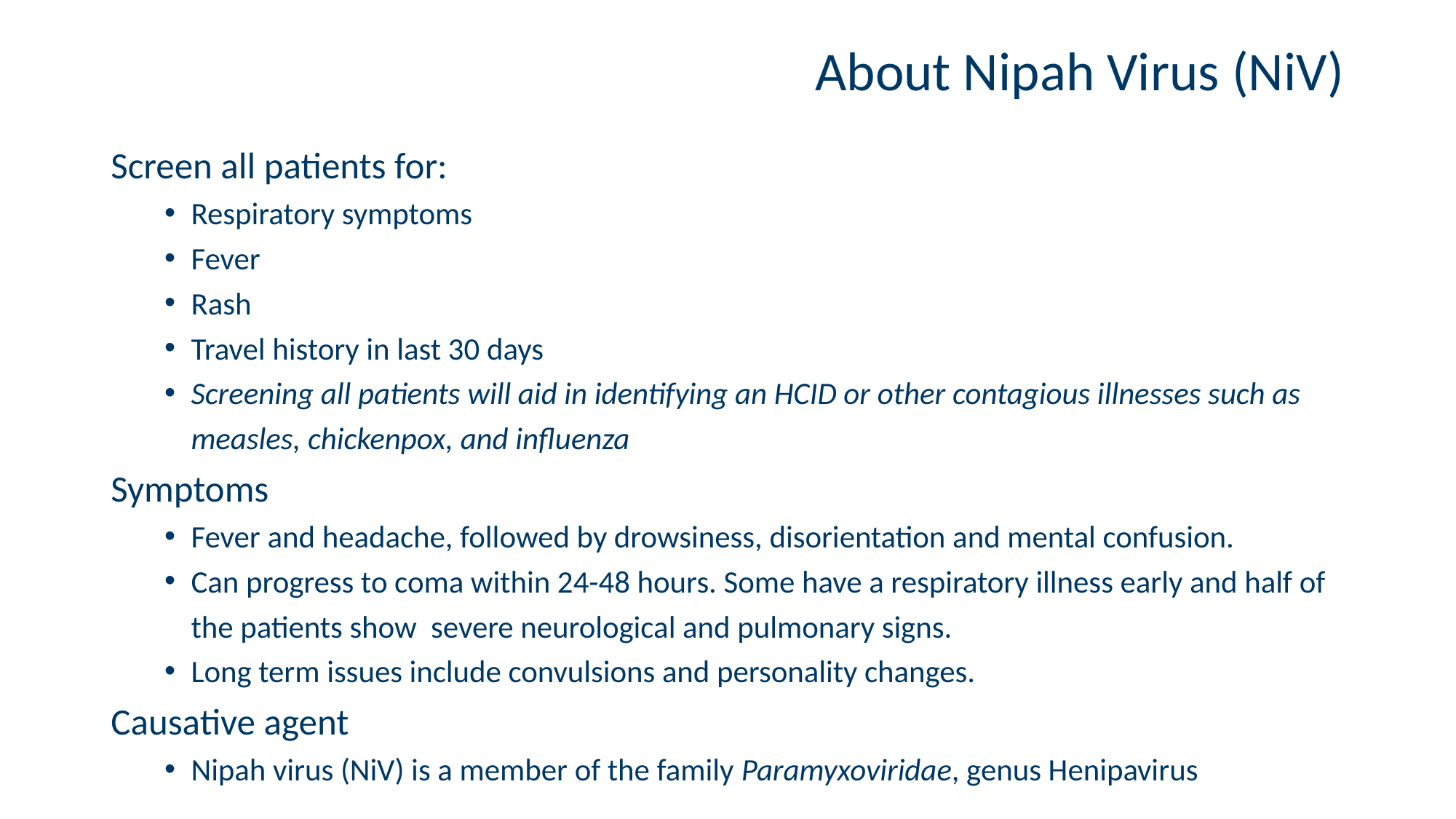

# About Nipah Virus (NiV)
Screen all patients for:
Respiratory symptoms
Fever
Rash
Travel history in last 30 days
Screening all patients will aid in identifying an HCID or other contagious illnesses such as measles, chickenpox, and influenza
Symptoms
Fever and headache, followed by drowsiness, disorientation and mental confusion.
Can progress to coma within 24-48 hours. Some have a respiratory illness early and half of the patients show  severe neurological and pulmonary signs.
Long term issues include convulsions and personality changes.
Causative agent
Nipah virus (NiV) is a member of the family Paramyxoviridae, genus Henipavirus